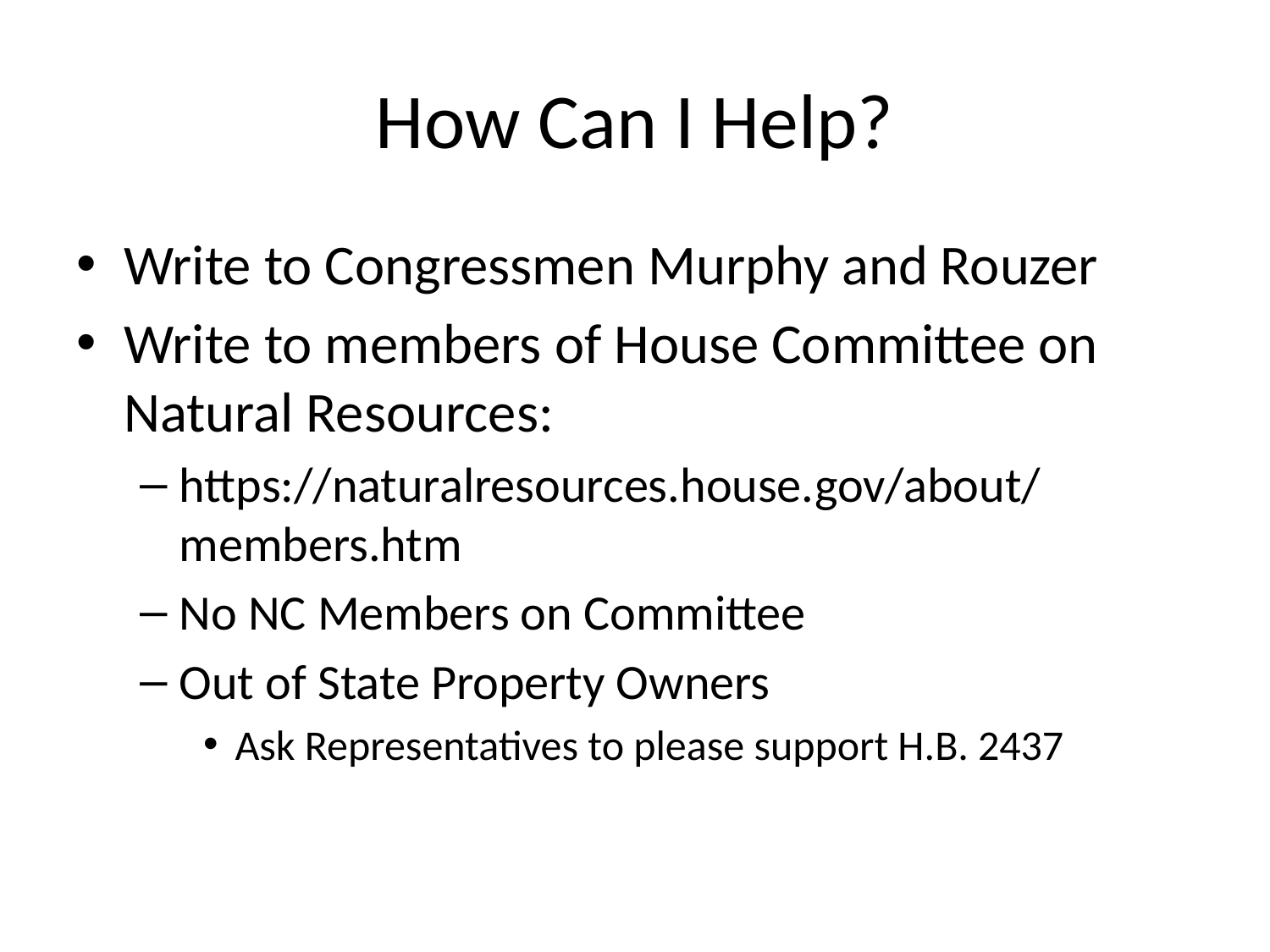

# How Can I Help?
Write to Congressmen Murphy and Rouzer
Write to members of House Committee on Natural Resources:
https://naturalresources.house.gov/about/members.htm
No NC Members on Committee
Out of State Property Owners
Ask Representatives to please support H.B. 2437